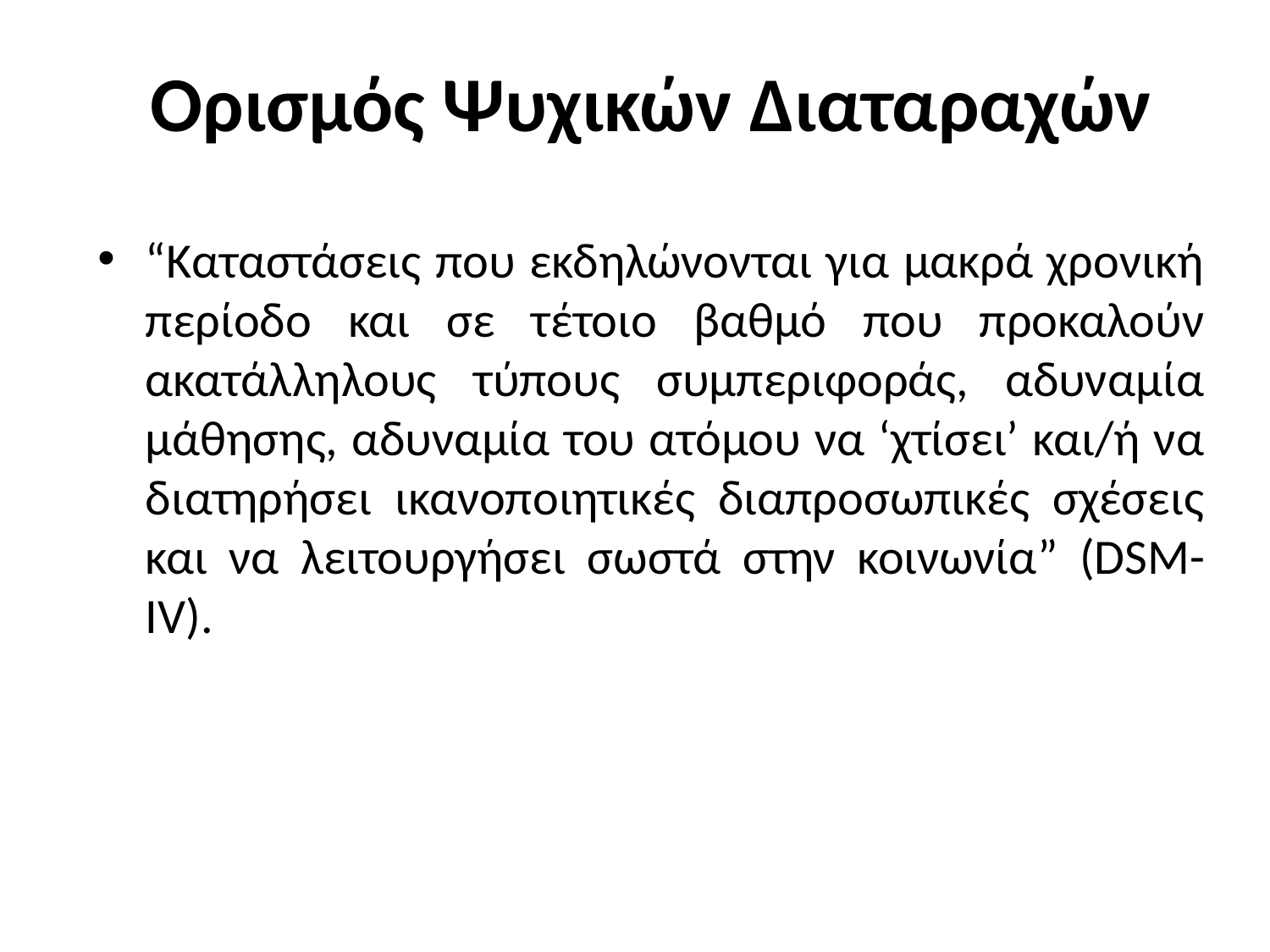

# Ορισμός Ψυχικών Διαταραχών
“Καταστάσεις που εκδηλώνονται για μακρά χρονική περίοδο και σε τέτοιο βαθμό που προκαλούν ακατάλληλους τύπους συμπεριφοράς, αδυναμία μάθησης, αδυναμία του ατόμου να ‘χτίσει’ και/ή να διατηρήσει ικανοποιητικές διαπροσωπικές σχέσεις και να λειτουργήσει σωστά στην κοινωνία” (DSM-IV).